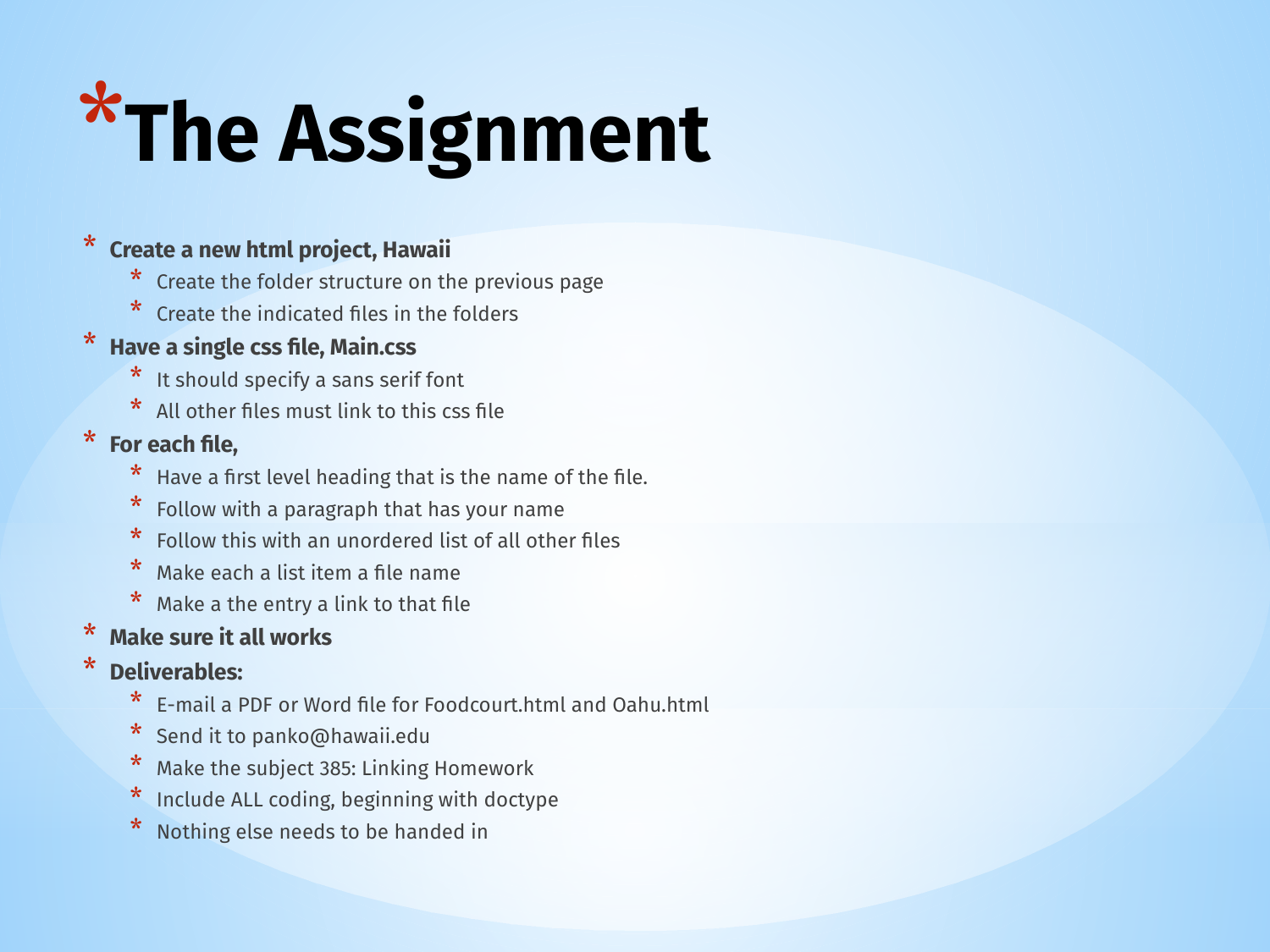

# The Assignment
Create a new html project, Hawaii
Create the folder structure on the previous page
Create the indicated files in the folders
Have a single css file, Main.css
It should specify a sans serif font
All other files must link to this css file
For each file,
Have a first level heading that is the name of the file.
Follow with a paragraph that has your name
Follow this with an unordered list of all other files
Make each a list item a file name
Make a the entry a link to that file
Make sure it all works
Deliverables:
E-mail a PDF or Word file for Foodcourt.html and Oahu.html
Send it to panko@hawaii.edu
Make the subject 385: Linking Homework
Include ALL coding, beginning with doctype
Nothing else needs to be handed in